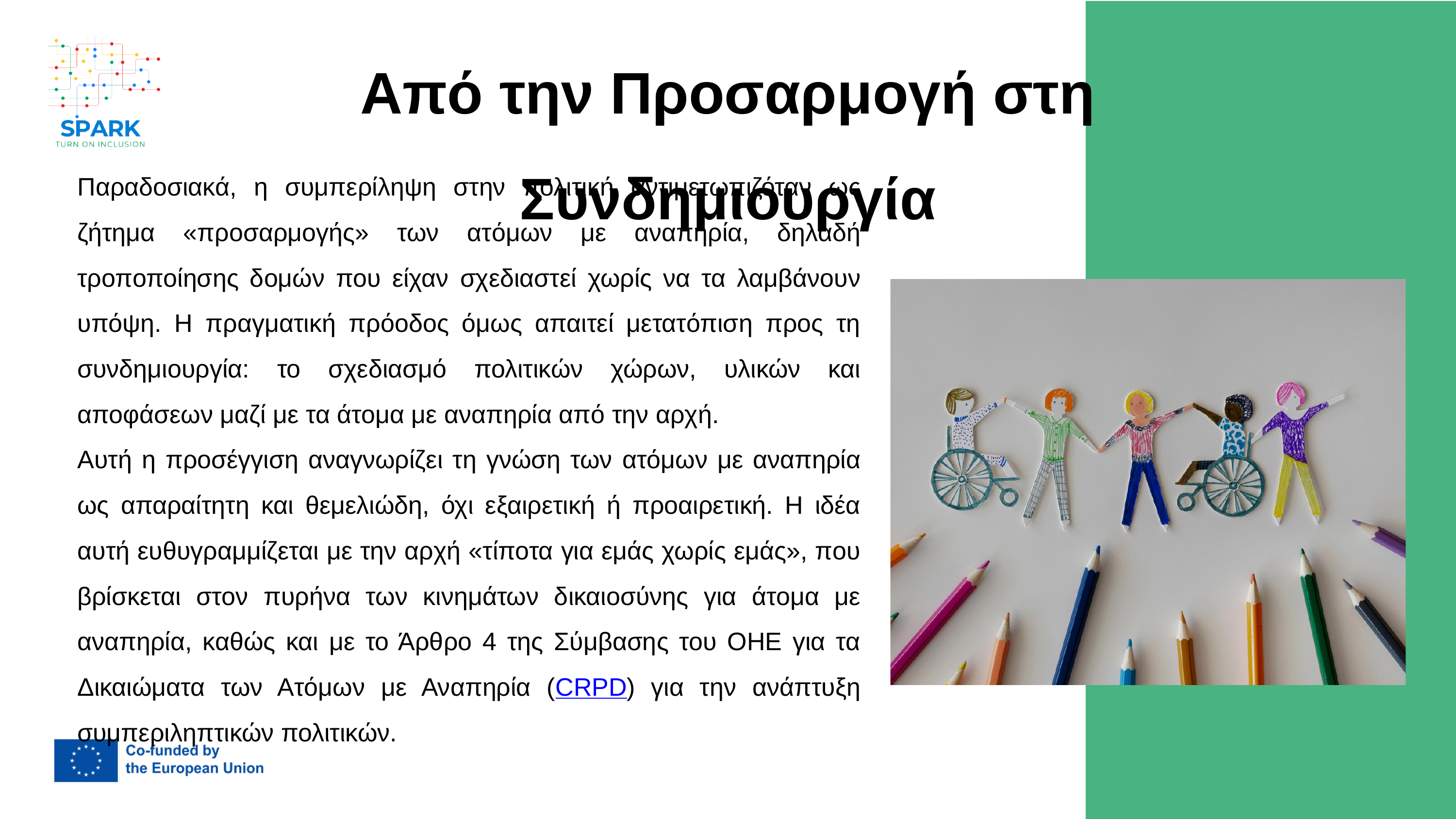

Από την Προσαρμογή στη Συνδημιουργία

Παραδοσιακά, η συμπερίληψη στην πολιτική αντιμετωπιζόταν ως ζήτημα «προσαρμογής» των ατόμων με αναπηρία, δηλαδή τροποποίησης δομών που είχαν σχεδιαστεί χωρίς να τα λαμβάνουν υπόψη. Η πραγματική πρόοδος όμως απαιτεί μετατόπιση προς τη συνδημιουργία: το σχεδιασμό πολιτικών χώρων, υλικών και αποφάσεων μαζί με τα άτομα με αναπηρία από την αρχή.
Αυτή η προσέγγιση αναγνωρίζει τη γνώση των ατόμων με αναπηρία ως απαραίτητη και θεμελιώδη, όχι εξαιρετική ή προαιρετική. Η ιδέα αυτή ευθυγραμμίζεται με την αρχή «τίποτα για εμάς χωρίς εμάς», που βρίσκεται στον πυρήνα των κινημάτων δικαιοσύνης για άτομα με αναπηρία, καθώς και με το Άρθρο 4 της Σύμβασης του ΟΗΕ για τα Δικαιώματα των Ατόμων με Αναπηρία (CRPD) για την ανάπτυξη συμπεριληπτικών πολιτικών.